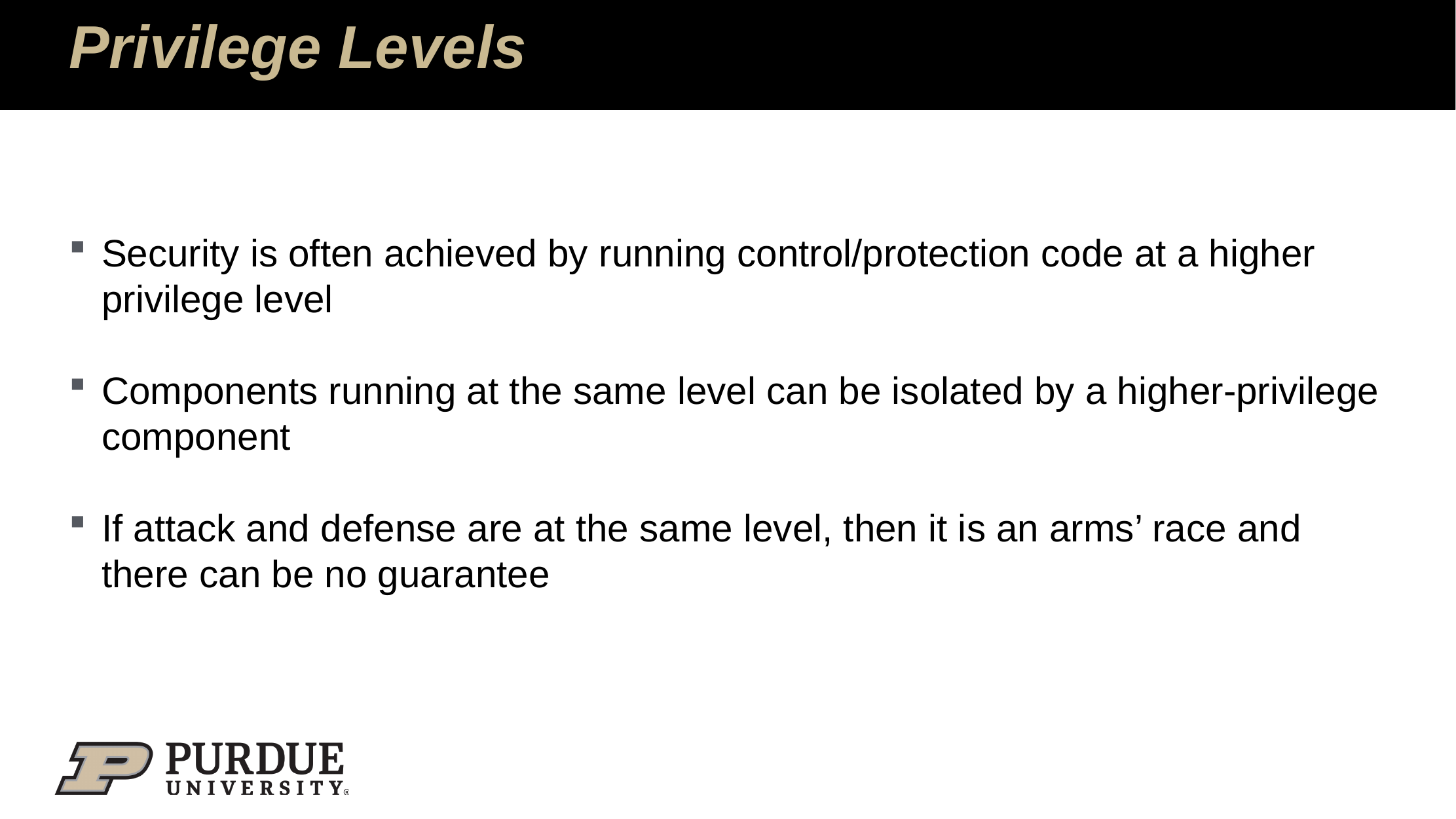

# Privilege Levels

Security is often achieved by running control/protection code at a higher privilege level

Components running at the same level can be isolated by a higher-privilege component

If attack and defense are at the same level, then it is an arms’ race and there can be no guarantee